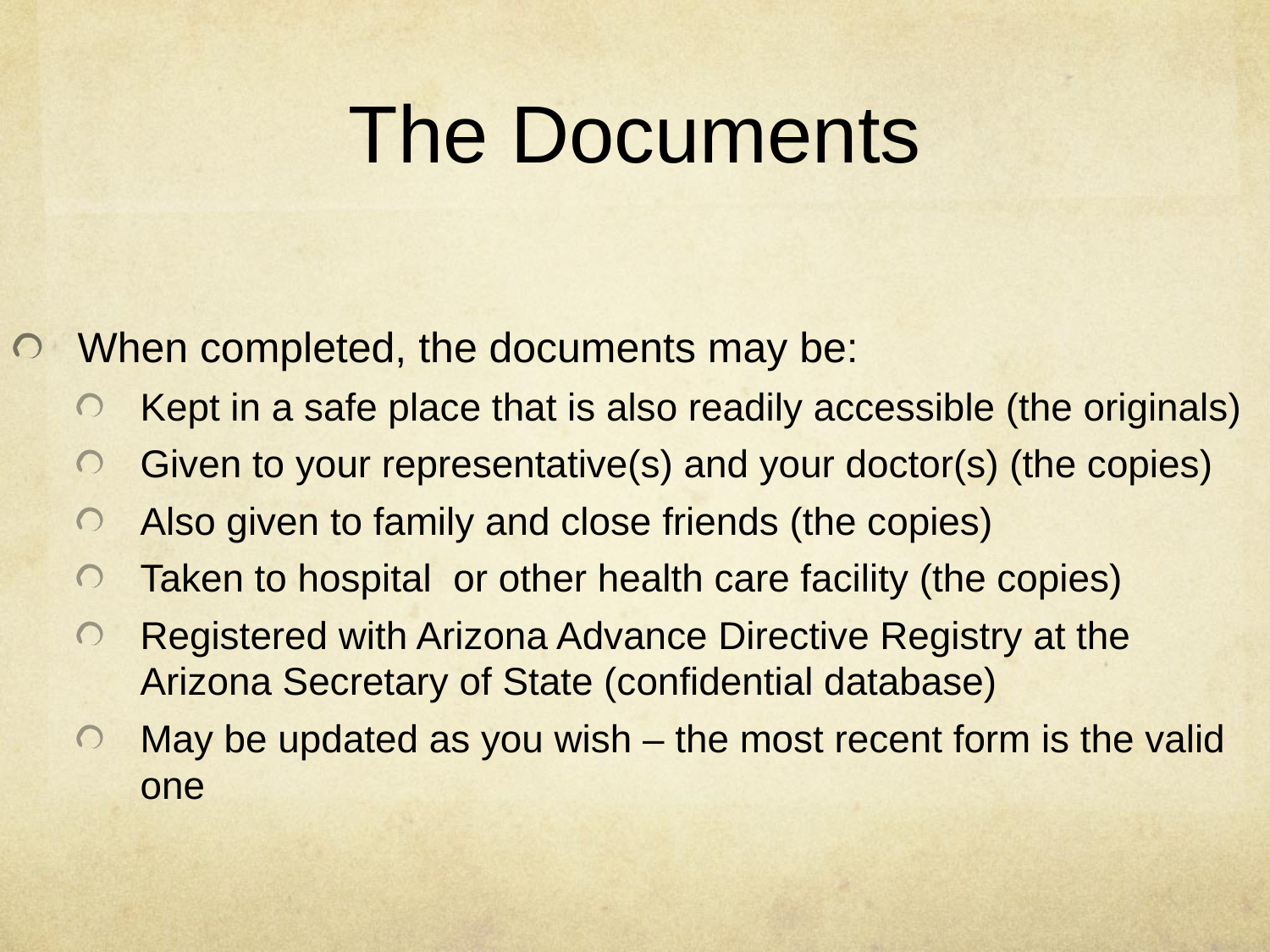

# The Documents
When completed, the documents may be:
Kept in a safe place that is also readily accessible (the originals)
Given to your representative(s) and your doctor(s) (the copies)
Also given to family and close friends (the copies)
Taken to hospital  or other health care facility (the copies)
Registered with Arizona Advance Directive Registry at the Arizona Secretary of State (confidential database)
May be updated as you wish – the most recent form is the valid one